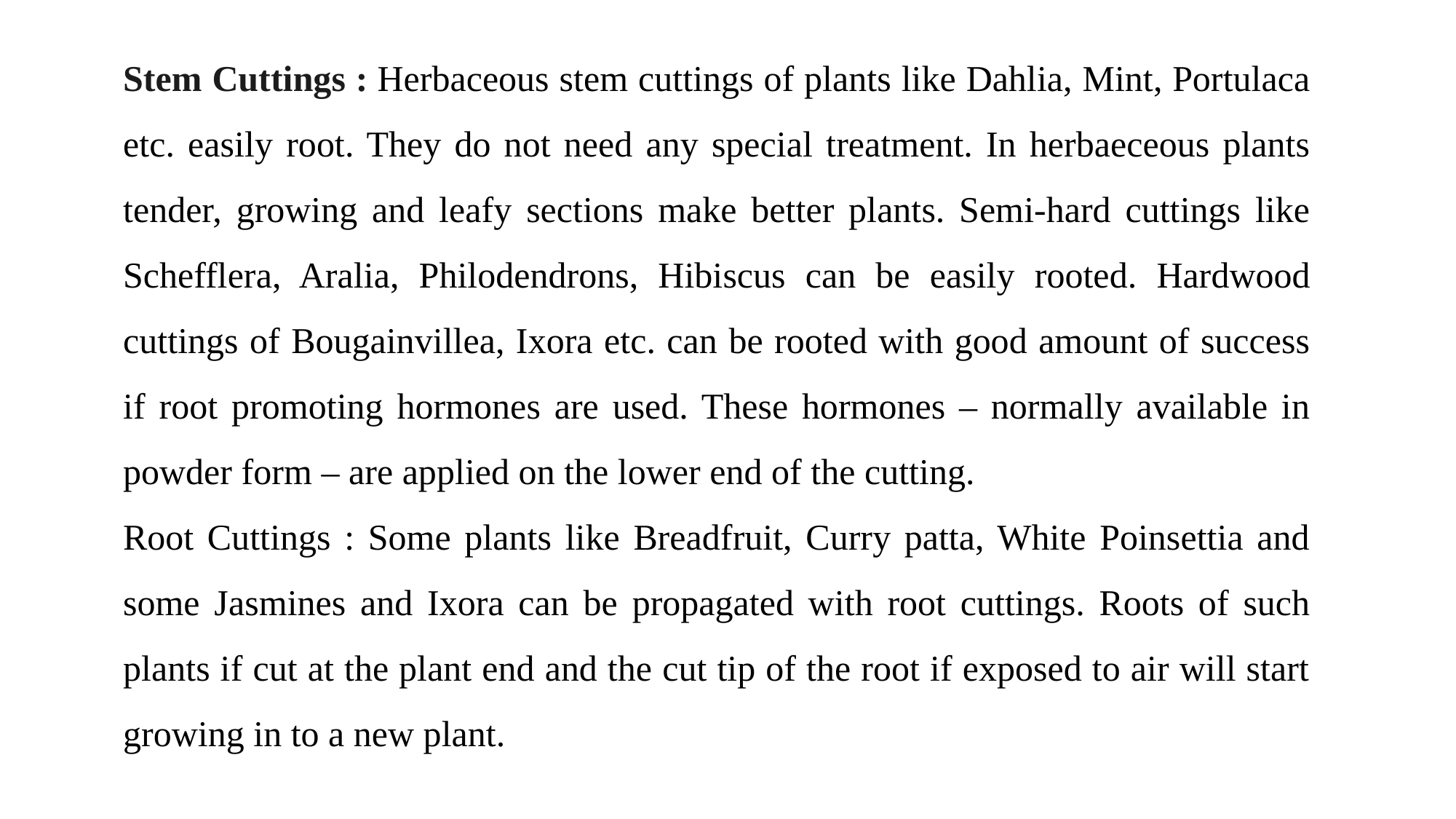

Stem Cuttings : Herbaceous stem cuttings of plants like Dahlia, Mint, Portulaca etc. easily root. They do not need any special treatment. In herbaeceous plants tender, growing and leafy sections make better plants. Semi-hard cuttings like Schefflera, Aralia, Philodendrons, Hibiscus can be easily rooted. Hardwood cuttings of Bougainvillea, Ixora etc. can be rooted with good amount of success if root promoting hormones are used. These hormones – normally available in powder form – are applied on the lower end of the cutting.
Root Cuttings : Some plants like Breadfruit, Curry patta, White Poinsettia and some Jasmines and Ixora can be propagated with root cuttings. Roots of such plants if cut at the plant end and the cut tip of the root if exposed to air will start growing in to a new plant.